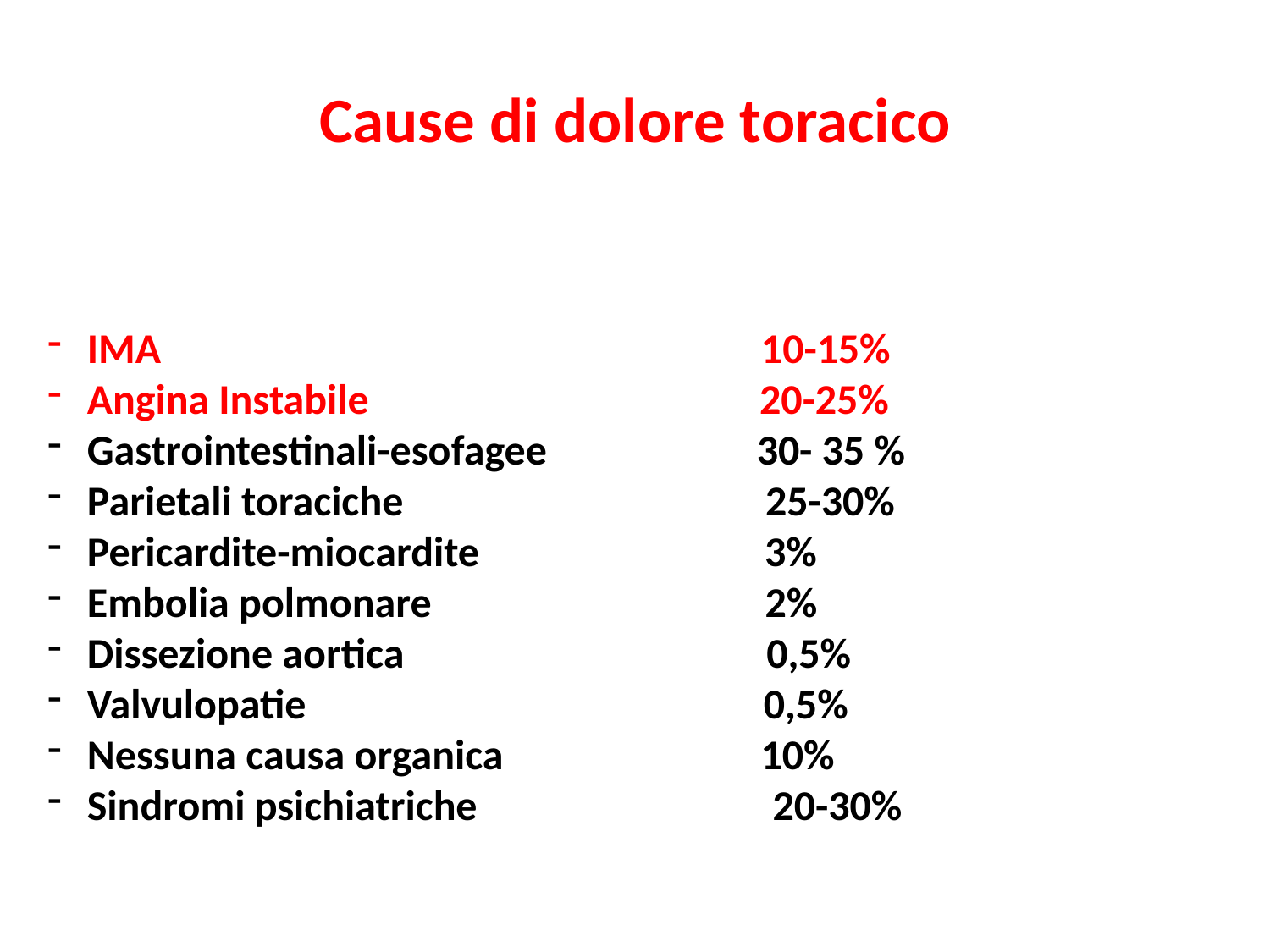

# Cause di dolore toracico

IMA                                                               10-15%
Angina Instabile                                         20-25%
Gastrointestinali-esofagee                      30- 35 %
Parietali toraciche                                      25-30%
Pericardite-miocardite                              3%
Embolia polmonare                                   2%
Dissezione aortica                                      0,5%
Valvulopatie                                                0,5%
Nessuna causa organica                           10%
Sindromi psichiatriche                               20-30%